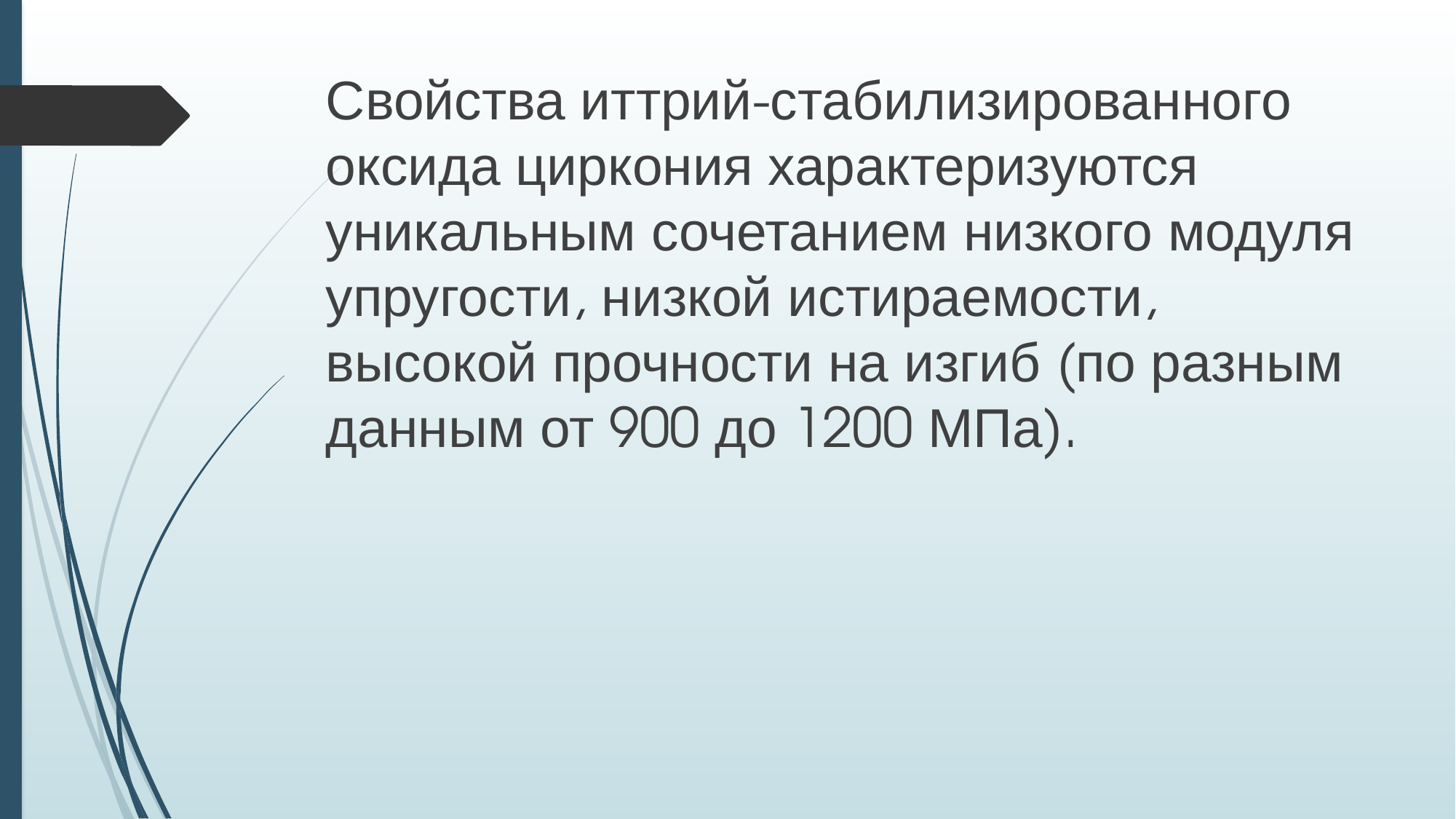

Свойства иттрий-стабилизированного оксида циркония характеризуются уникальным сочетанием низкого модуля упругости, низкой истираемости, высокой прочности на изгиб (по разным данным от 900 до 1200 МПа).